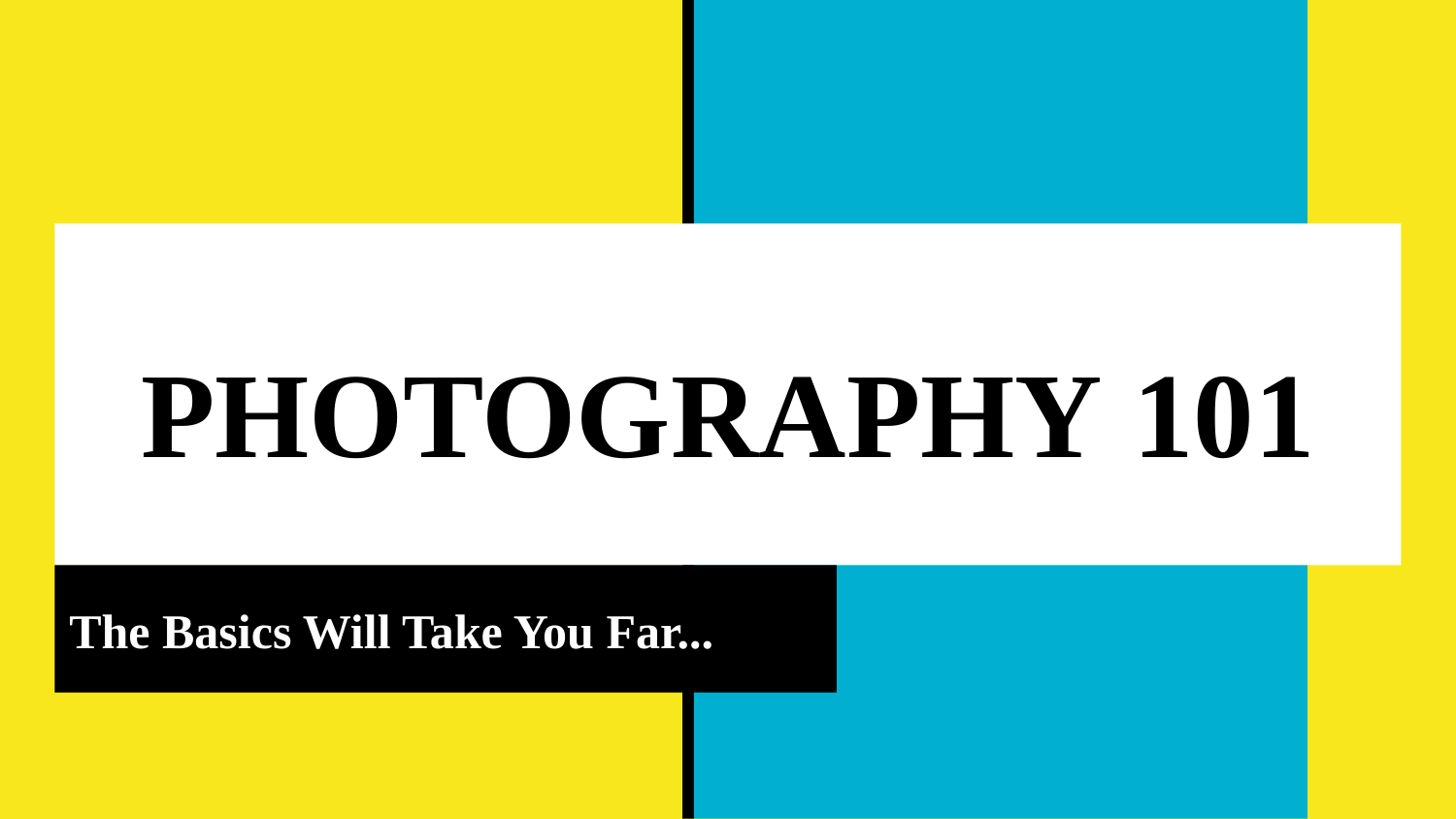

# PHOTOGRAPHY 101

The Basics Will Take You Far...